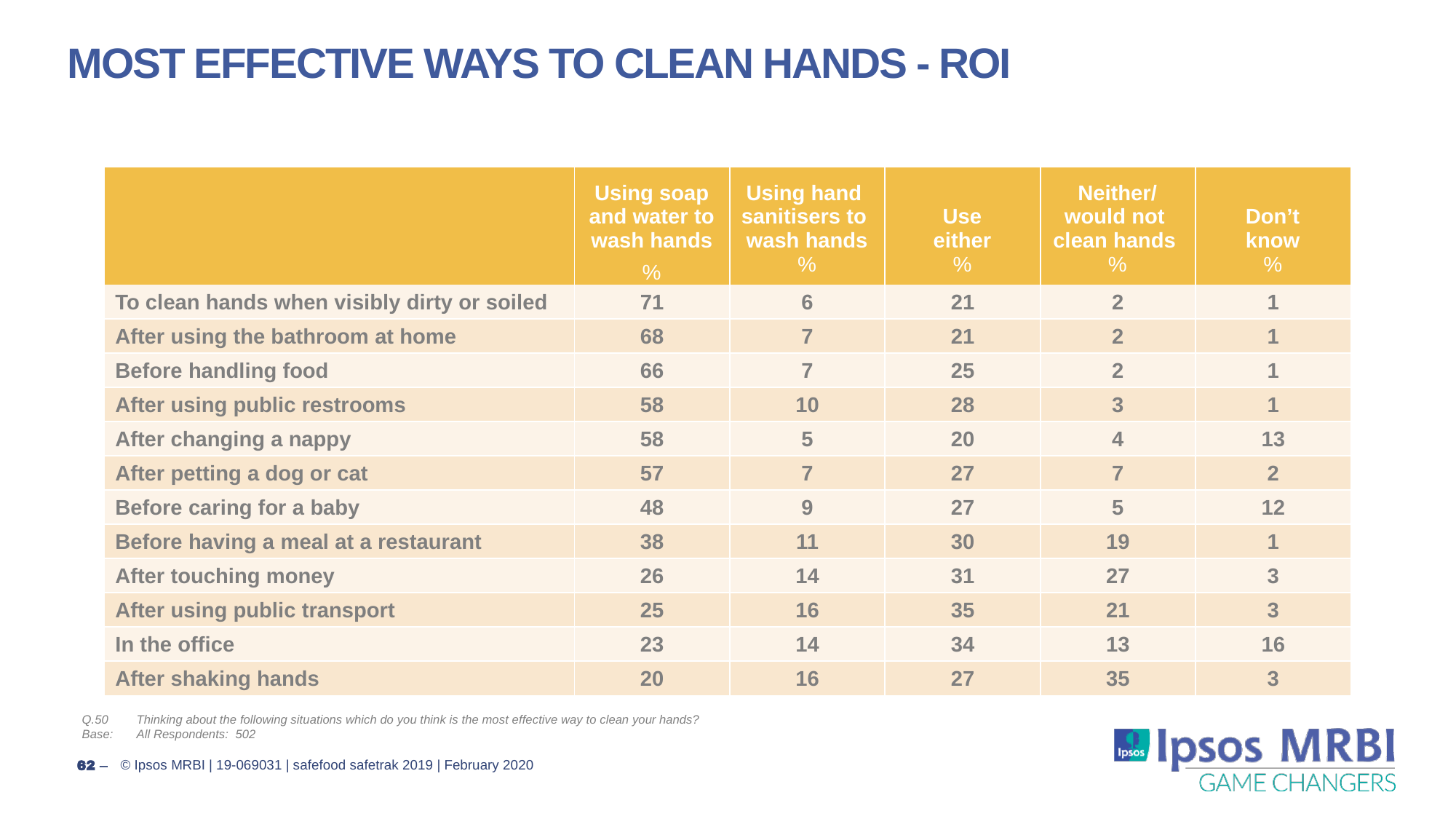

# Most Effective Ways To Clean Hands - ROI
|  | Using soap and water to wash hands | Using hand sanitisers to wash hands | Use either | Neither/ would not clean hands | Don’t know |
| --- | --- | --- | --- | --- | --- |
|  | % | % | % | % | % |
| To clean hands when visibly dirty or soiled | 71 | 6 | 21 | 2 | 1 |
| After using the bathroom at home | 68 | 7 | 21 | 2 | 1 |
| Before handling food | 66 | 7 | 25 | 2 | 1 |
| After using public restrooms | 58 | 10 | 28 | 3 | 1 |
| After changing a nappy | 58 | 5 | 20 | 4 | 13 |
| After petting a dog or cat | 57 | 7 | 27 | 7 | 2 |
| Before caring for a baby | 48 | 9 | 27 | 5 | 12 |
| Before having a meal at a restaurant | 38 | 11 | 30 | 19 | 1 |
| After touching money | 26 | 14 | 31 | 27 | 3 |
| After using public transport | 25 | 16 | 35 | 21 | 3 |
| In the office | 23 | 14 | 34 | 13 | 16 |
| After shaking hands | 20 | 16 | 27 | 35 | 3 |
Q.50	Thinking about the following situations which do you think is the most effective way to clean your hands?
Base:	All Respondents:  502
62 ‒